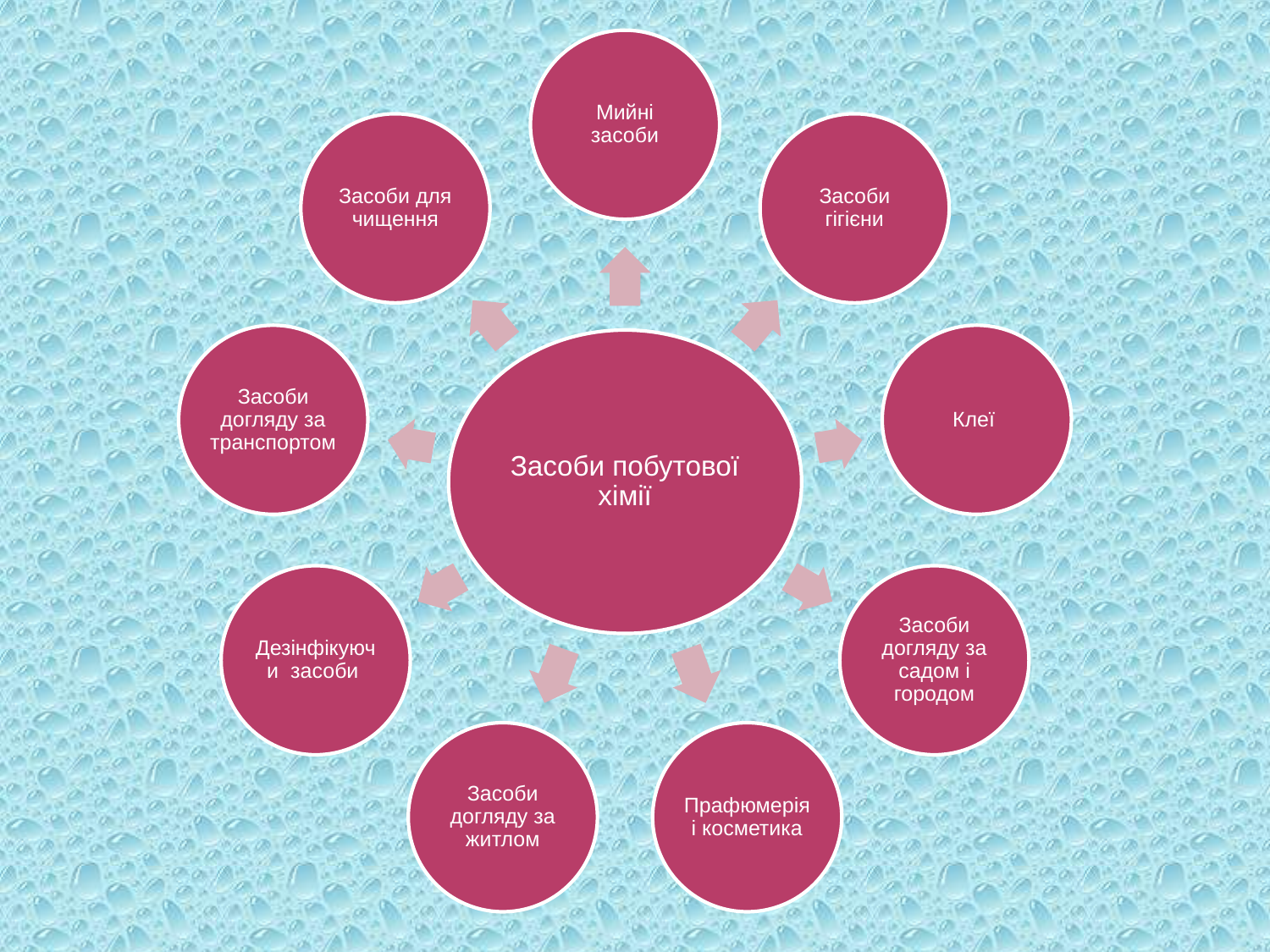

Засоби побутової хімії

Мийні засоби

Засоби гігієни

Клеї

Засоби догляду за садом і городом

Прафюмерія і косметика

Засоби догляду за житлом

Дезінфікуючи  засоби

Засоби догляду за транспортом

Засоби для чищення